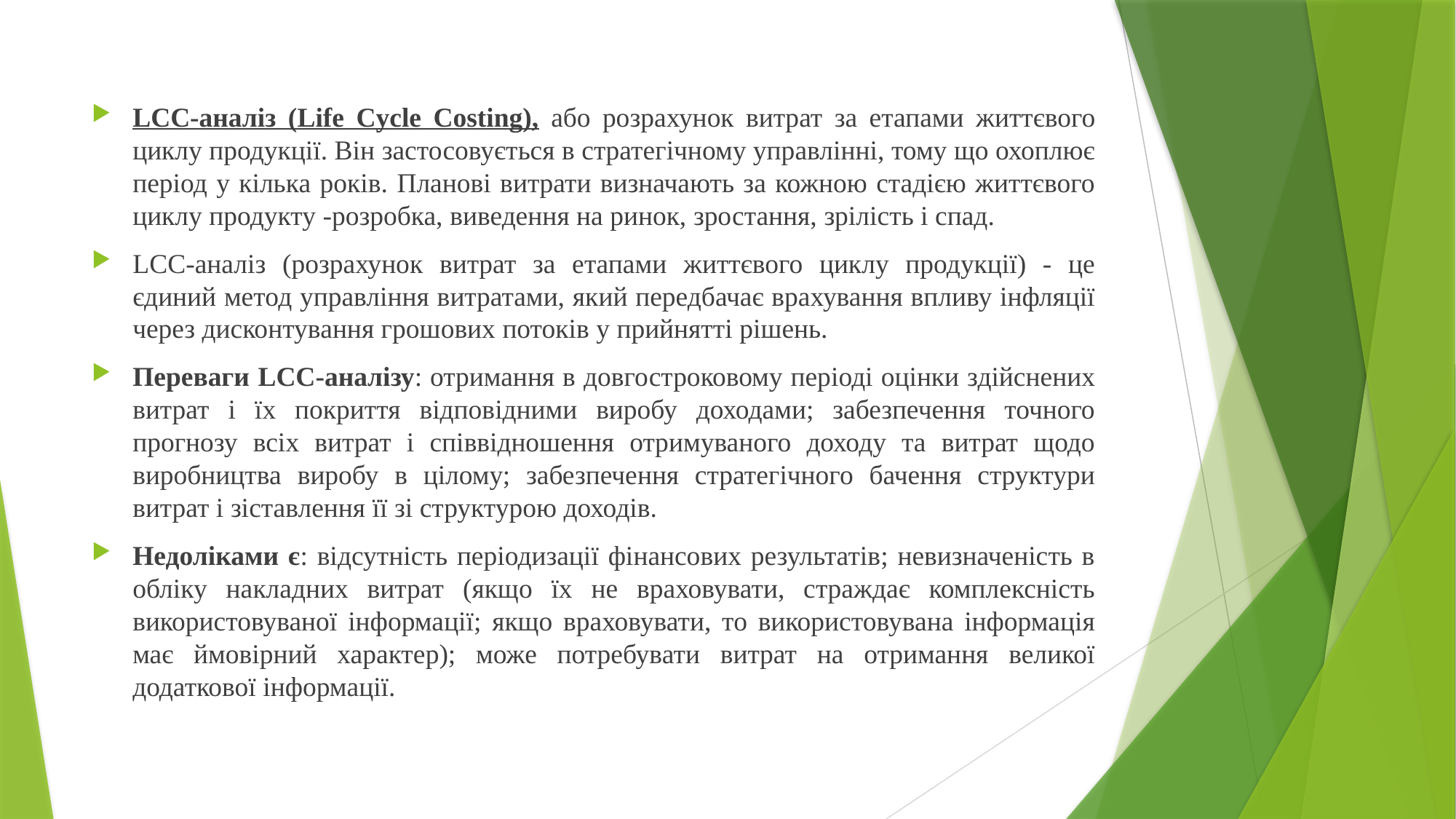

LСС-аналіз (Life Cycle Costing), або розрахунок витрат за етапами життєвого циклу продукції. Він застосовується в стратегічному управлінні, тому що охоплює період у кілька років. Планові витрати визначають за кожною стадією життєвого циклу продукту -розробка, виведення на ринок, зростання, зрілість і спад.
LСС-аналіз (розрахунок витрат за етапами життєвого циклу продукції) - це єдиний метод управління витратами, який передбачає врахування впливу інфляції через дисконтування грошових потоків у прийнятті рішень.
Переваги LСС-аналізу: отримання в довгостроковому періоді оцінки здійснених витрат і їх покриття відповідними виробу доходами; забезпечення точного прогнозу всіх витрат і співвідношення отримуваного доходу та витрат щодо виробництва виробу в цілому; забезпечення стратегічного бачення структури витрат і зіставлення її зі структурою доходів.
Недоліками є: відсутність періодизації фінансових результатів; невизначеність в обліку накладних витрат (якщо їх не враховувати, страждає комплексність використовуваної інформації; якщо враховувати, то використовувана інформація має ймовірний характер); може потребувати витрат на отримання великої додаткової інформації.